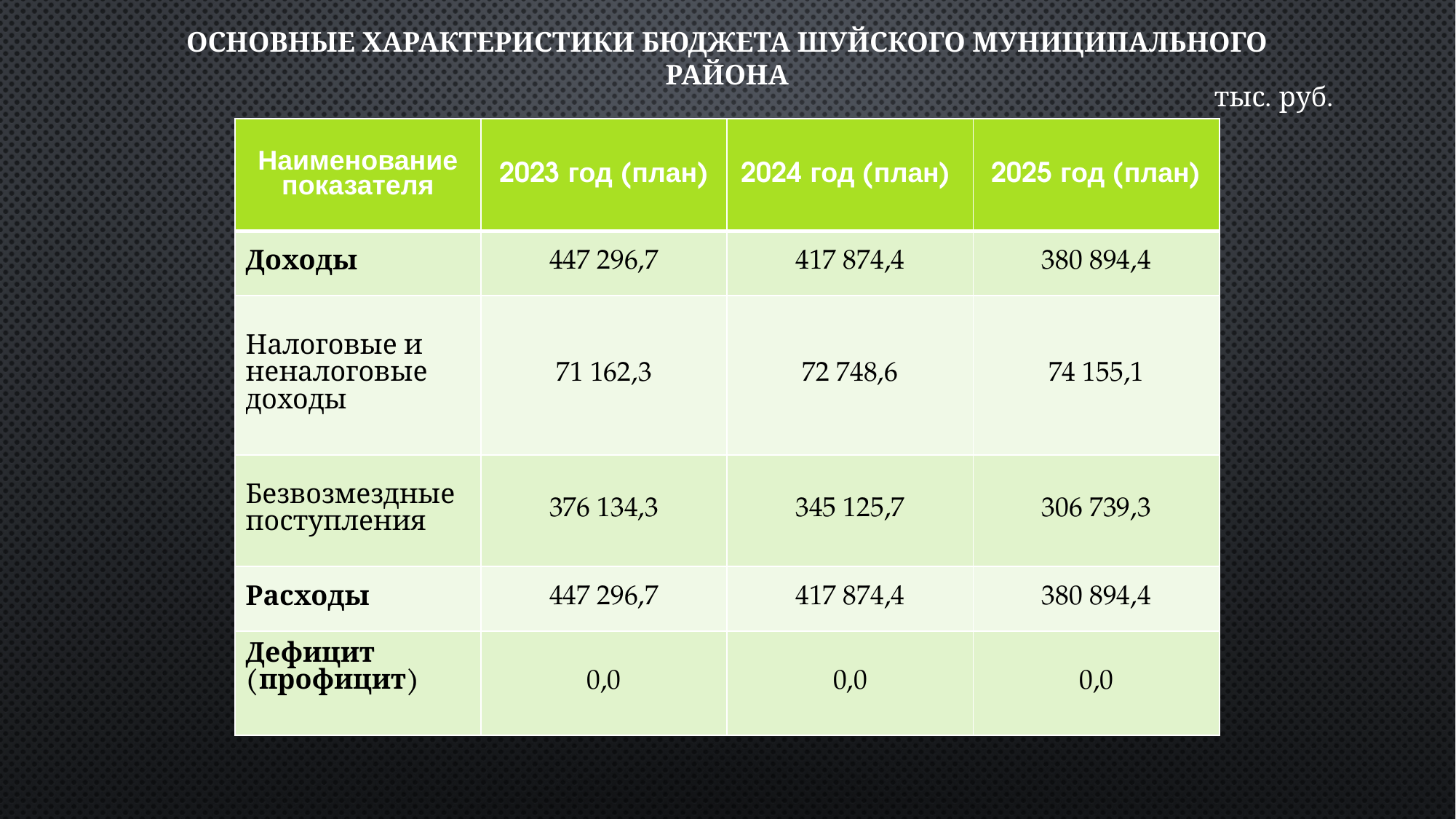

ОСНОВНЫЕ ХАРАКТЕРИСТИКИ БЮДЖЕТА ШУЙСКОГО МУНИЦИПАЛЬНОГО РАЙОНА
тыс. руб.
| Наименование показателя | 2023 год (план) | 2024 год (план) | 2025 год (план) |
| --- | --- | --- | --- |
| Доходы | 447 296,7 | 417 874,4 | 380 894,4 |
| Налоговые и неналоговые доходы | 71 162,3 | 72 748,6 | 74 155,1 |
| Безвозмездные поступления | 376 134,3 | 345 125,7 | 306 739,3 |
| Расходы | 447 296,7 | 417 874,4 | 380 894,4 |
| Дефицит (профицит) | 0,0 | 0,0 | 0,0 |